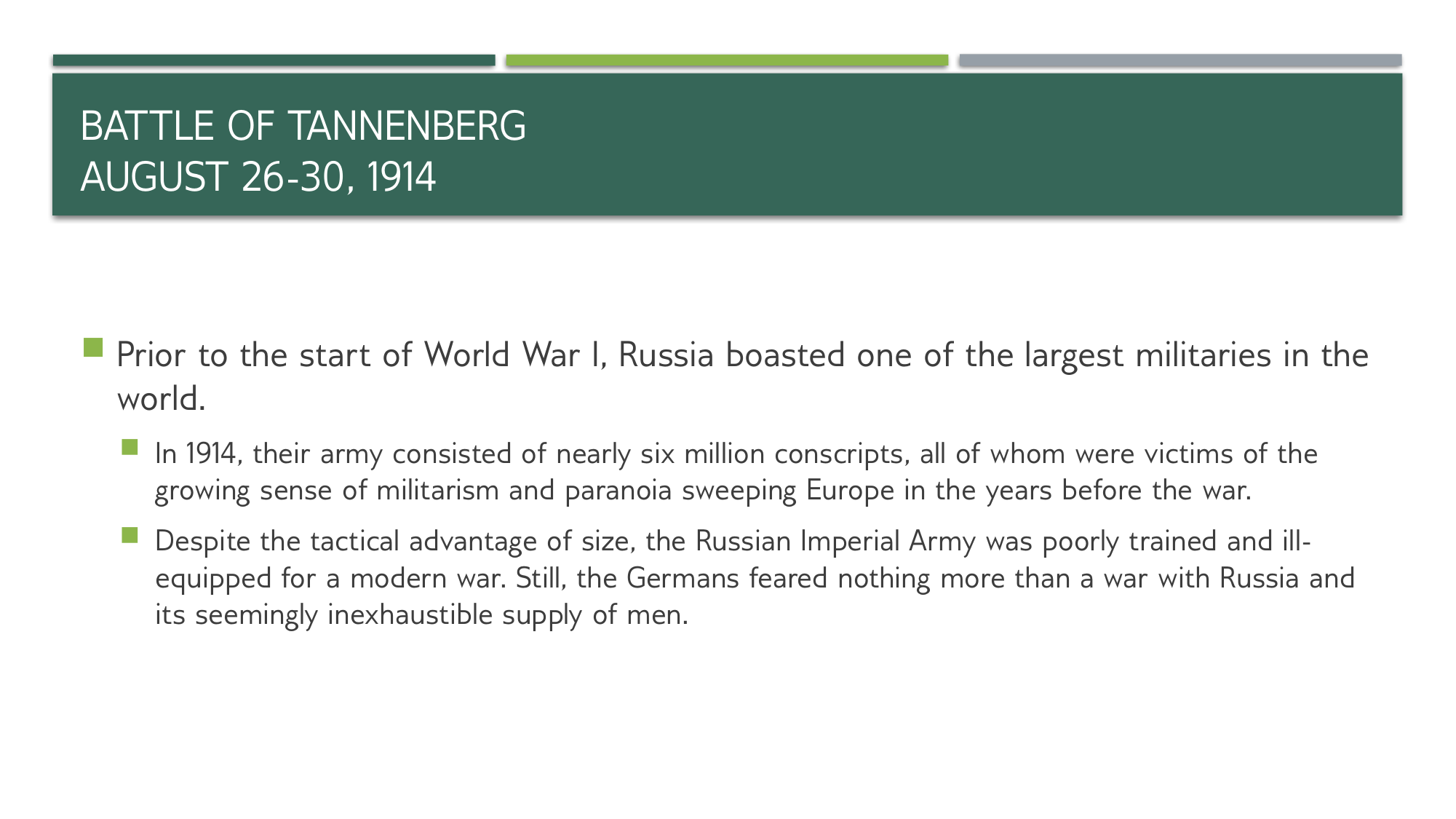

# Battle of Tannenberg August 26-30, 1914
Prior to the start of World War I, Russia boasted one of the largest militaries in the world.
In 1914, their army consisted of nearly six million conscripts, all of whom were victims of the growing sense of militarism and paranoia sweeping Europe in the years before the war.
Despite the tactical advantage of size, the Russian Imperial Army was poorly trained and ill-equipped for a modern war. Still, the Germans feared nothing more than a war with Russia and its seemingly inexhaustible supply of men.